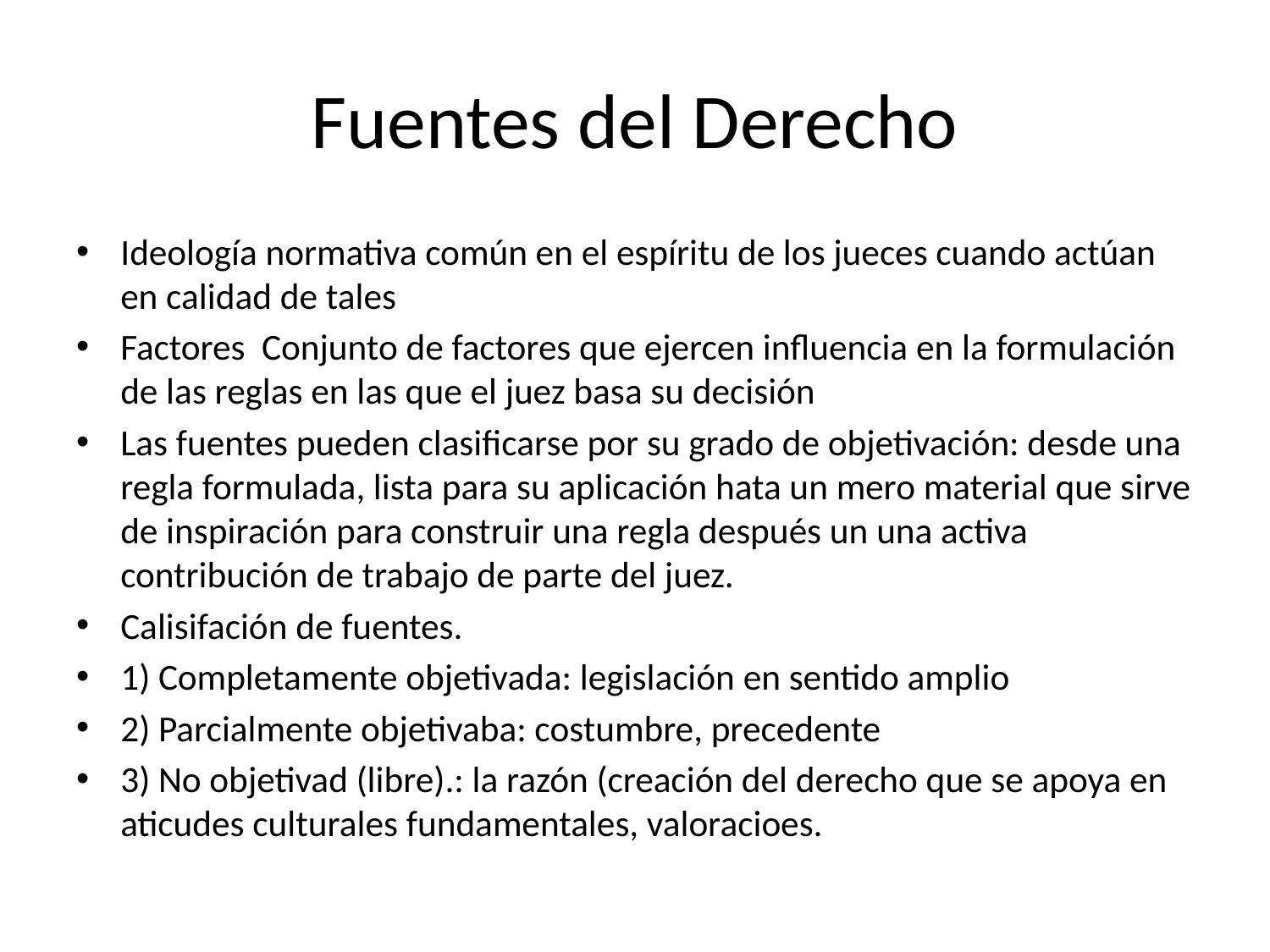

# Fuentes del Derecho
Ideología normativa común en el espíritu de los jueces cuando actúan en calidad de tales
Factores  Conjunto de factores que ejercen influencia en la formulación de las reglas en las que el juez basa su decisión
Las fuentes pueden clasificarse por su grado de objetivación: desde una regla formulada, lista para su aplicación hata un mero material que sirve de inspiración para construir una regla después un una activa contribución de trabajo de parte del juez.
Calisifación de fuentes.
1) Completamente objetivada: legislación en sentido amplio
2) Parcialmente objetivaba: costumbre, precedente
3) No objetivad (libre).: la razón (creación del derecho que se apoya en aticudes culturales fundamentales, valoracioes.